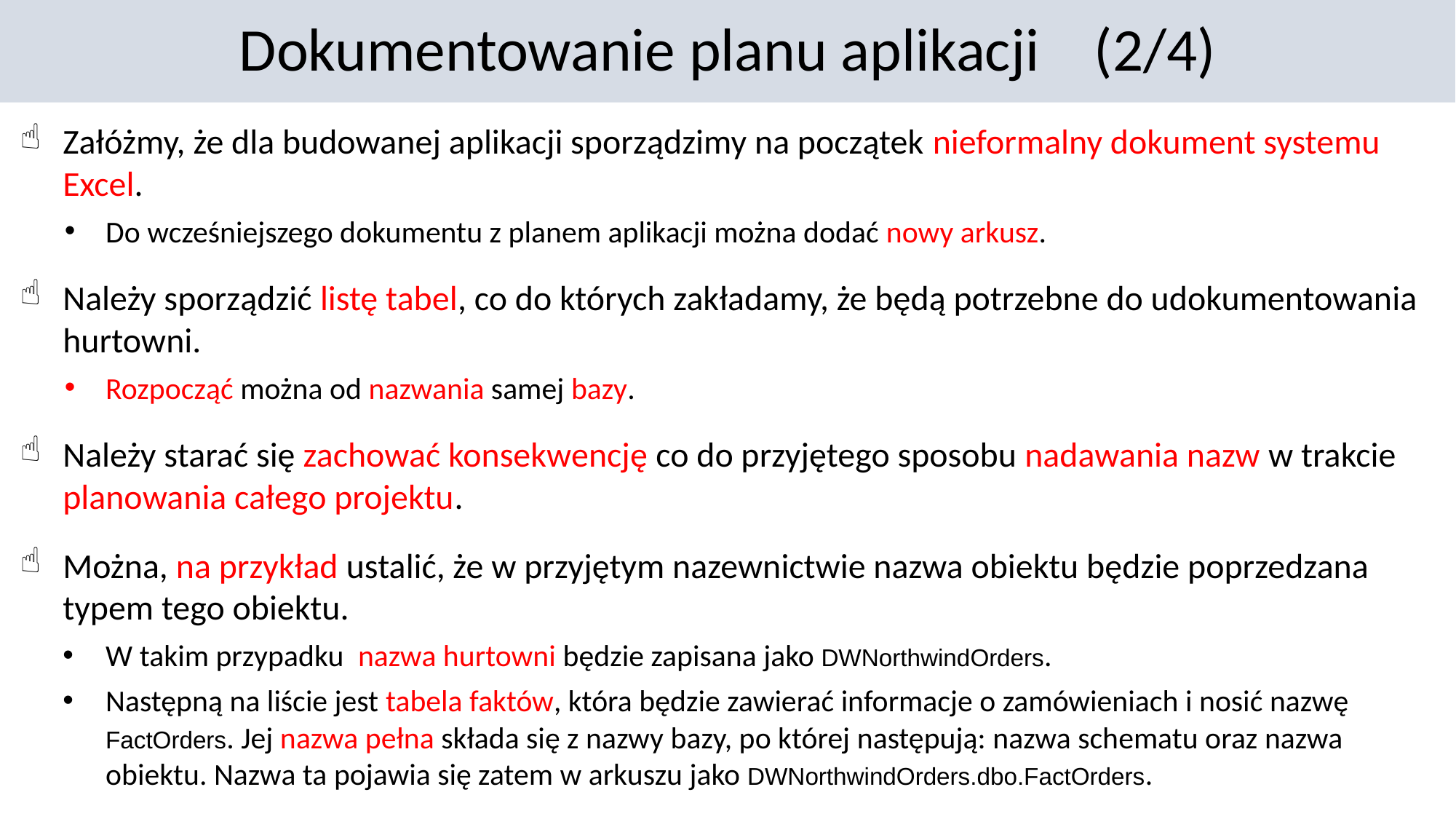

Dokumentowanie planu aplikacji    (2/4)
Załóżmy, że dla budowanej aplikacji sporządzimy na początek nieformalny dokument systemu Excel.
Do wcześniejszego dokumentu z planem aplikacji można dodać nowy arkusz.
Należy sporządzić listę tabel, co do których zakładamy, że będą potrzebne do udokumentowania hurtowni.
Rozpocząć można od nazwania samej bazy.
Należy starać się zachować konsekwencję co do przyjętego sposobu nadawania nazw w trakcie planowania całego projektu.
Można, na przykład ustalić, że w przyjętym nazewnictwie nazwa obiektu będzie poprzedzana typem tego obiektu.
W takim przypadku  nazwa hurtowni będzie zapisana jako DWNorthwindOrders.
Następną na liście jest tabela faktów, która będzie zawierać informacje o zamówieniach i nosić nazwę FactOrders. Jej nazwa pełna składa się z nazwy bazy, po której następują: nazwa schematu oraz nazwa obiektu. Nazwa ta pojawia się zatem w arkuszu jako DWNorthwindOrders.dbo.FactOrders.